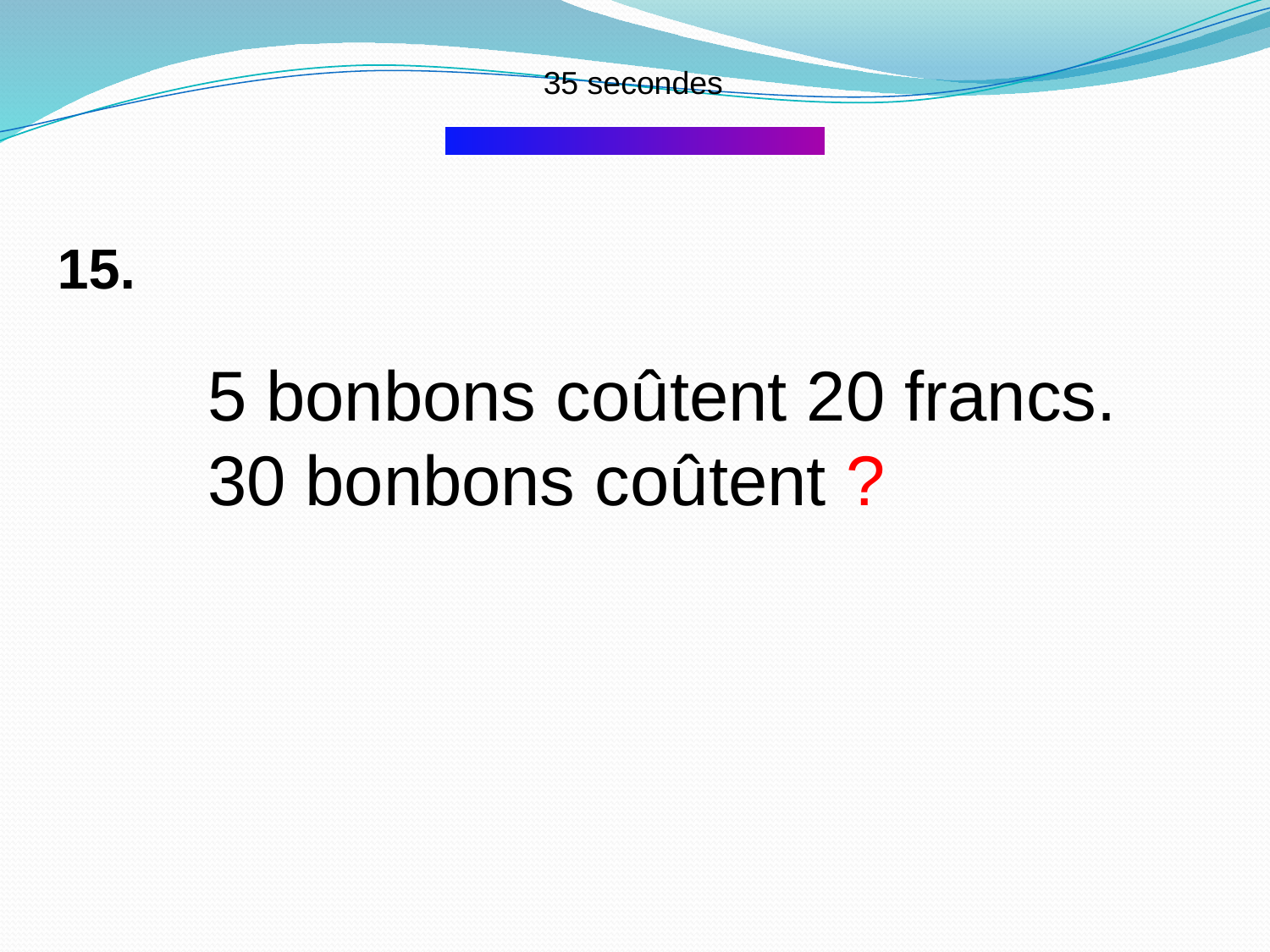

35 secondes

15.
5 bonbons coûtent 20 francs.
30 bonbons coûtent ?